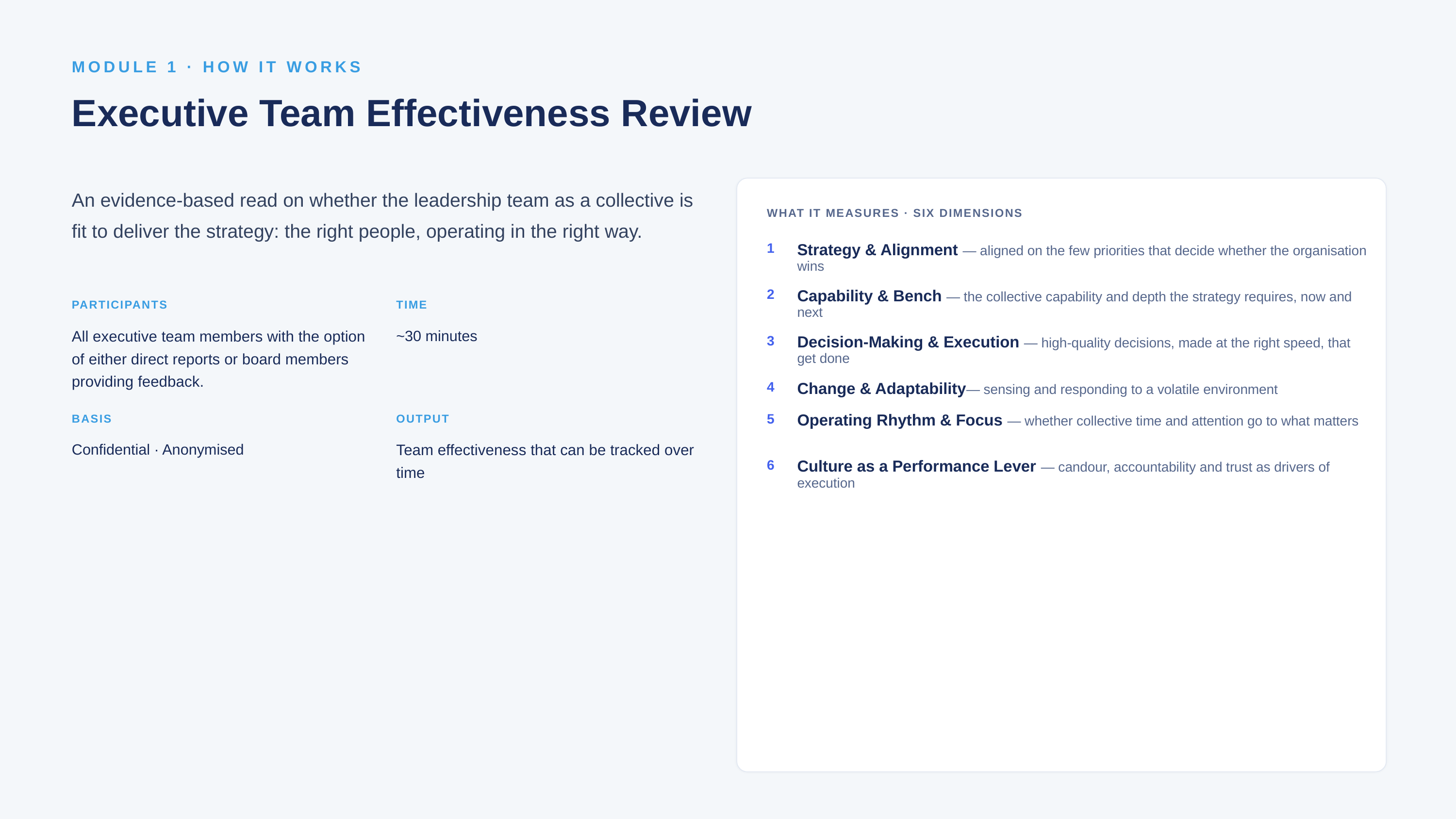

MODULE 1 · HOW IT WORKS
Executive Team Effectiveness Review
An evidence-based read on whether the leadership team as a collective is fit to deliver the strategy: the right people, operating in the right way.

WHAT IT MEASURES · SIX DIMENSIONS
1
Strategy & Alignment — aligned on the few priorities that decide whether the organisation wins
2
Capability & Bench — the collective capability and depth the strategy requires, now and next
PARTICIPANTS
TIME
All executive team members with the option of either direct reports or board members providing feedback.
~30 minutes
3
Decision-Making & Execution — high-quality decisions, made at the right speed, that get done
4
Change & Adaptability— sensing and responding to a volatile environment
5
Operating Rhythm & Focus — whether collective time and attention go to what matters
BASIS
OUTPUT
Confidential · Anonymised
Team effectiveness that can be tracked over time
6
Culture as a Performance Lever — candour, accountability and trust as drivers of execution